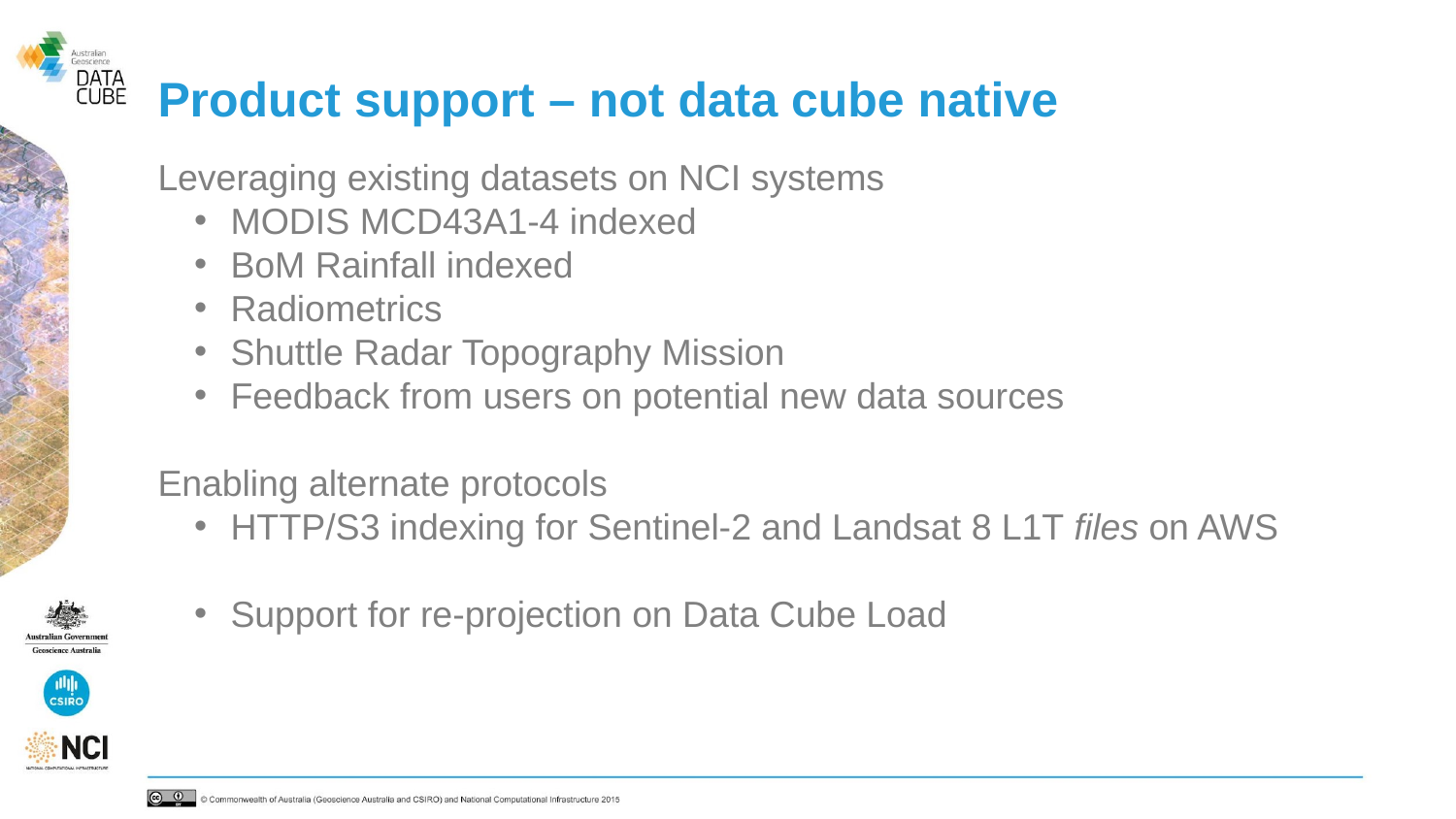

# Product support – not data cube native
Leveraging existing datasets on NCI systems
MODIS MCD43A1-4 indexed
BoM Rainfall indexed
Radiometrics
Shuttle Radar Topography Mission
Feedback from users on potential new data sources

Enabling alternate protocols
HTTP/S3 indexing for Sentinel-2 and Landsat 8 L1T files on AWS

Support for re-projection on Data Cube Load